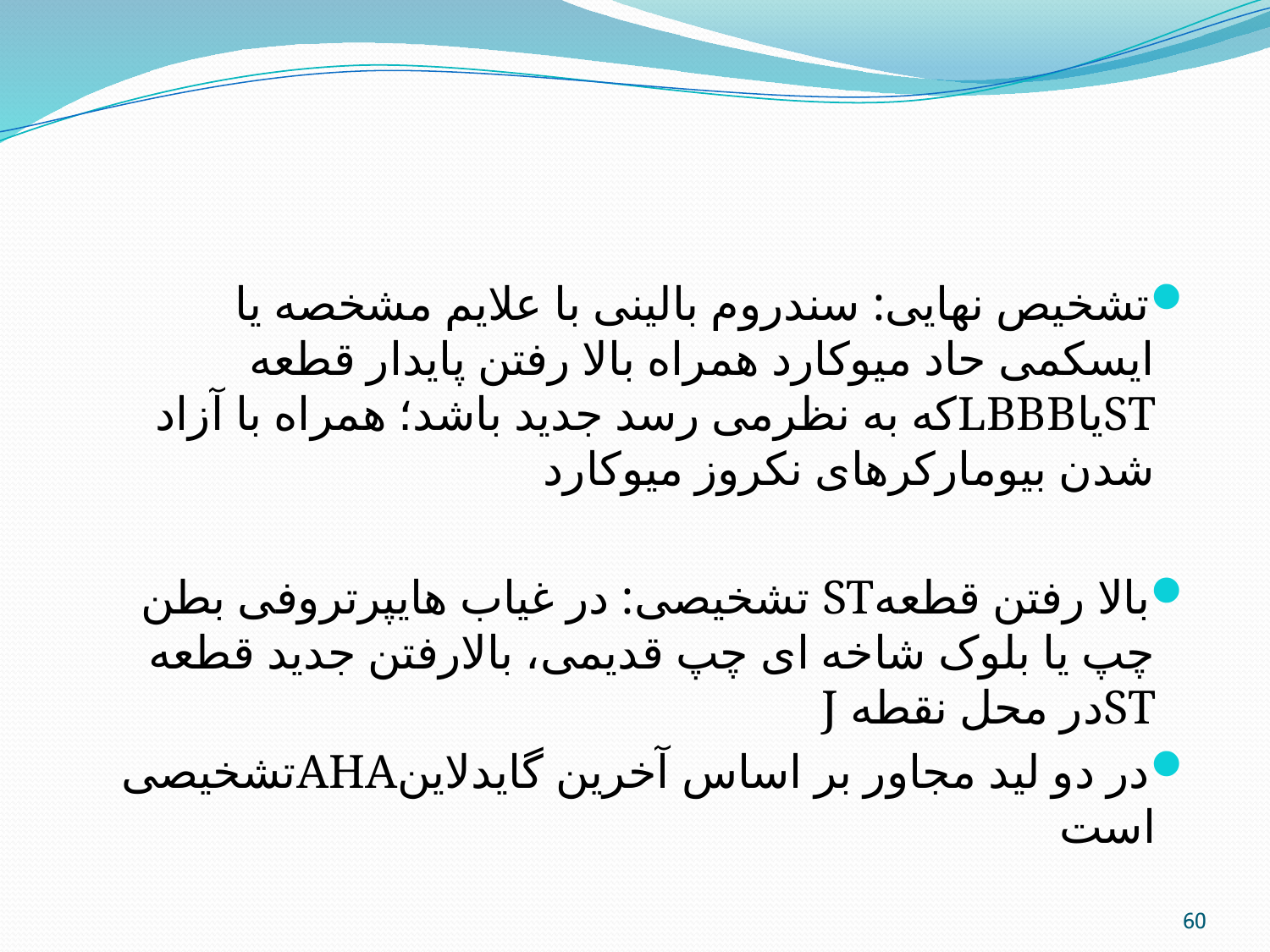

#
تشخیص نهایی: سندروم بالینی با علایم مشخصه یا ایسکمی حاد میوکارد همراه بالا رفتن پایدار قطعه STیاLBBBکه به نظرمی رسد جدید باشد؛ همراه با آزاد شدن بیومارکرهای نکروز میوکارد

بالا رفتن قطعهST تشخیصی: در غیاب هایپرتروفی بطن چپ یا بلوک شاخه ای چپ قدیمی، بالارفتن جدید قطعه STدر محل نقطه J
در دو لید مجاور بر اساس آخرین گایدلاینAHAتشخیصی است
60